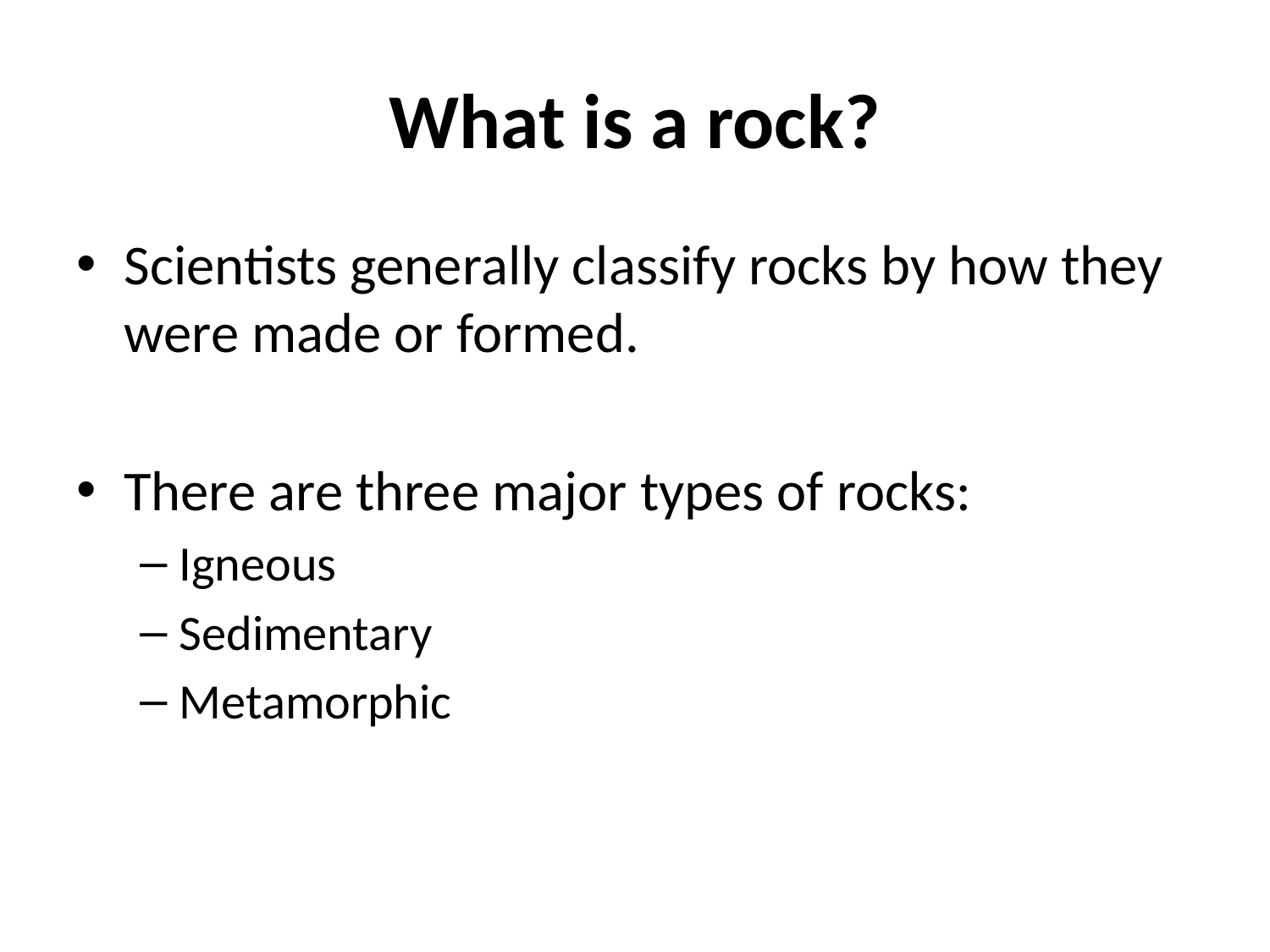

# What is a rock?
Scientists generally classify rocks by how they were made or formed.

There are three major types of rocks:
Igneous
Sedimentary
Metamorphic